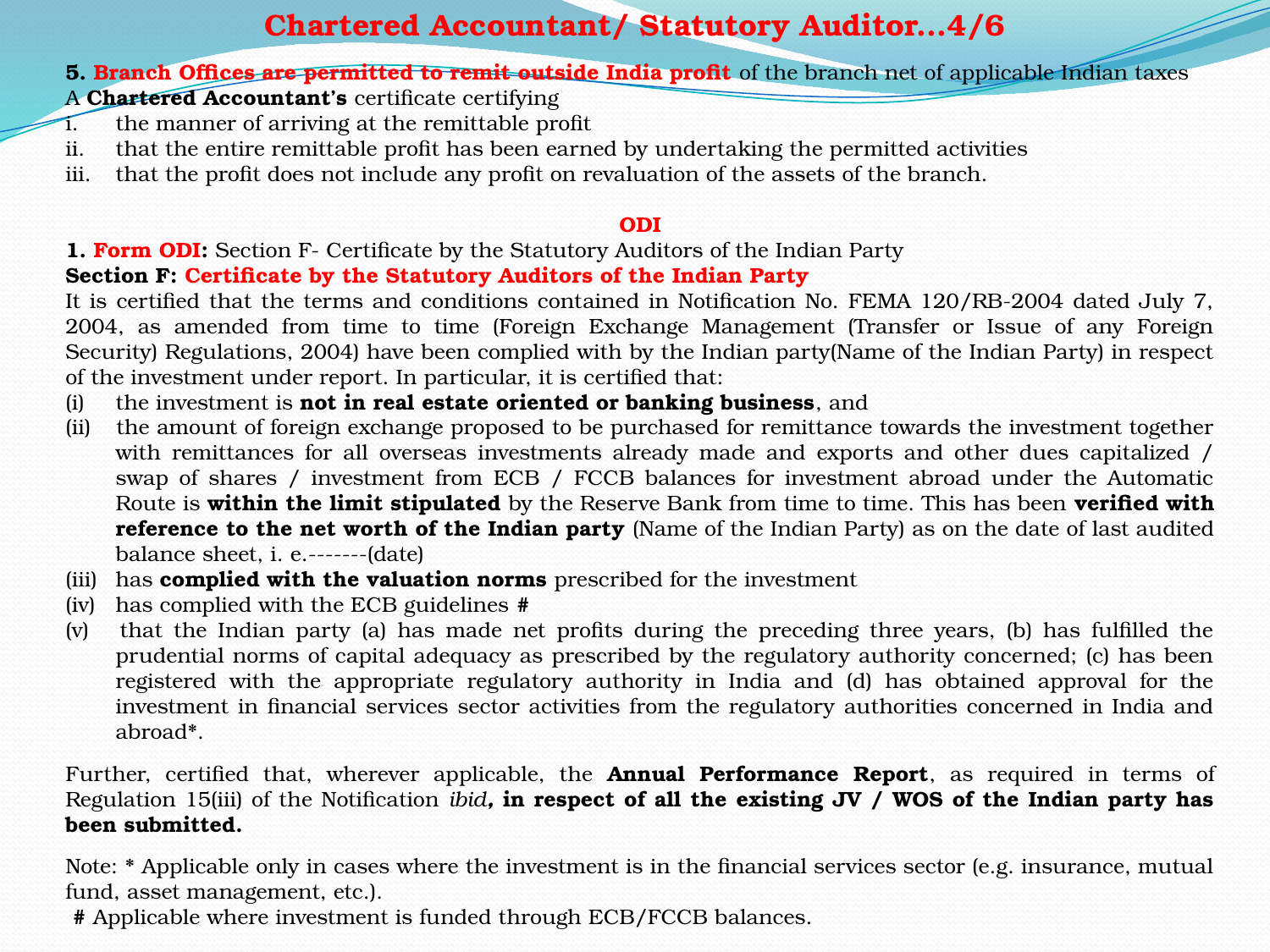

# Chartered Accountant/ Statutory Auditor...4/6
5. Branch Offices are permitted to remit outside India profit of the branch net of applicable Indian taxes
A Chartered Accountant’s certificate certifying
i. 	the manner of arriving at the remittable profit
ii. 	that the entire remittable profit has been earned by undertaking the permitted activities
iii. 	that the profit does not include any profit on revaluation of the assets of the branch.

ODI
1. Form ODI: Section F- Certificate by the Statutory Auditors of the Indian Party
Section F: Certificate by the Statutory Auditors of the Indian Party
It is certified that the terms and conditions contained in Notification No. FEMA 120/RB-2004 dated July 7, 2004, as amended from time to time (Foreign Exchange Management (Transfer or Issue of any Foreign Security) Regulations, 2004) have been complied with by the Indian party(Name of the Indian Party) in respect of the investment under report. In particular, it is certified that:
(i) 	the investment is not in real estate oriented or banking business, and
(ii) 	the amount of foreign exchange proposed to be purchased for remittance towards the investment together with remittances for all overseas investments already made and exports and other dues capitalized / swap of shares / investment from ECB / FCCB balances for investment abroad under the Automatic Route is within the limit stipulated by the Reserve Bank from time to time. This has been verified with reference to the net worth of the Indian party (Name of the Indian Party) as on the date of last audited balance sheet, i. e.-------(date)
(iii) 	has complied with the valuation norms prescribed for the investment
(iv) 	has complied with the ECB guidelines #
(v) 	that the Indian party (a) has made net profits during the preceding three years, (b) has fulfilled the prudential norms of capital adequacy as prescribed by the regulatory authority concerned; (c) has been registered with the appropriate regulatory authority in India and (d) has obtained approval for the investment in financial services sector activities from the regulatory authorities concerned in India and abroad*.

Further, certified that, wherever applicable, the Annual Performance Report, as required in terms of Regulation 15(iii) of the Notification ibid, in respect of all the existing JV / WOS of the Indian party has been submitted.

Note: * Applicable only in cases where the investment is in the financial services sector (e.g. insurance, mutual fund, asset management, etc.).
 # Applicable where investment is funded through ECB/FCCB balances.